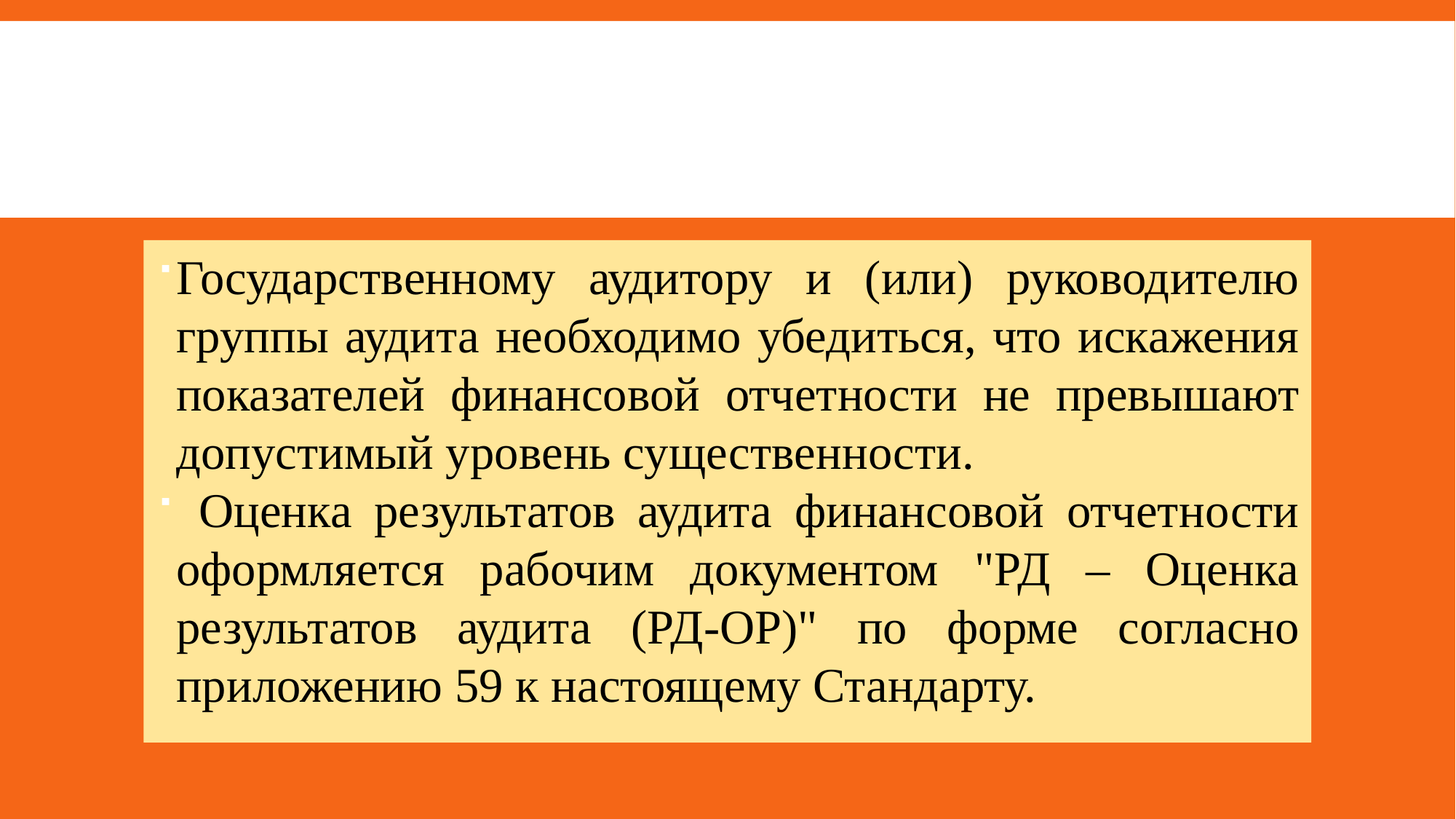

#
Государственному аудитору и (или) руководителю группы аудита необходимо убедиться, что искажения показателей финансовой отчетности не превышают допустимый уровень существенности.
 Оценка результатов аудита финансовой отчетности оформляется рабочим документом "РД – Оценка результатов аудита (РД-ОР)" по форме согласно приложению 59 к настоящему Стандарту.